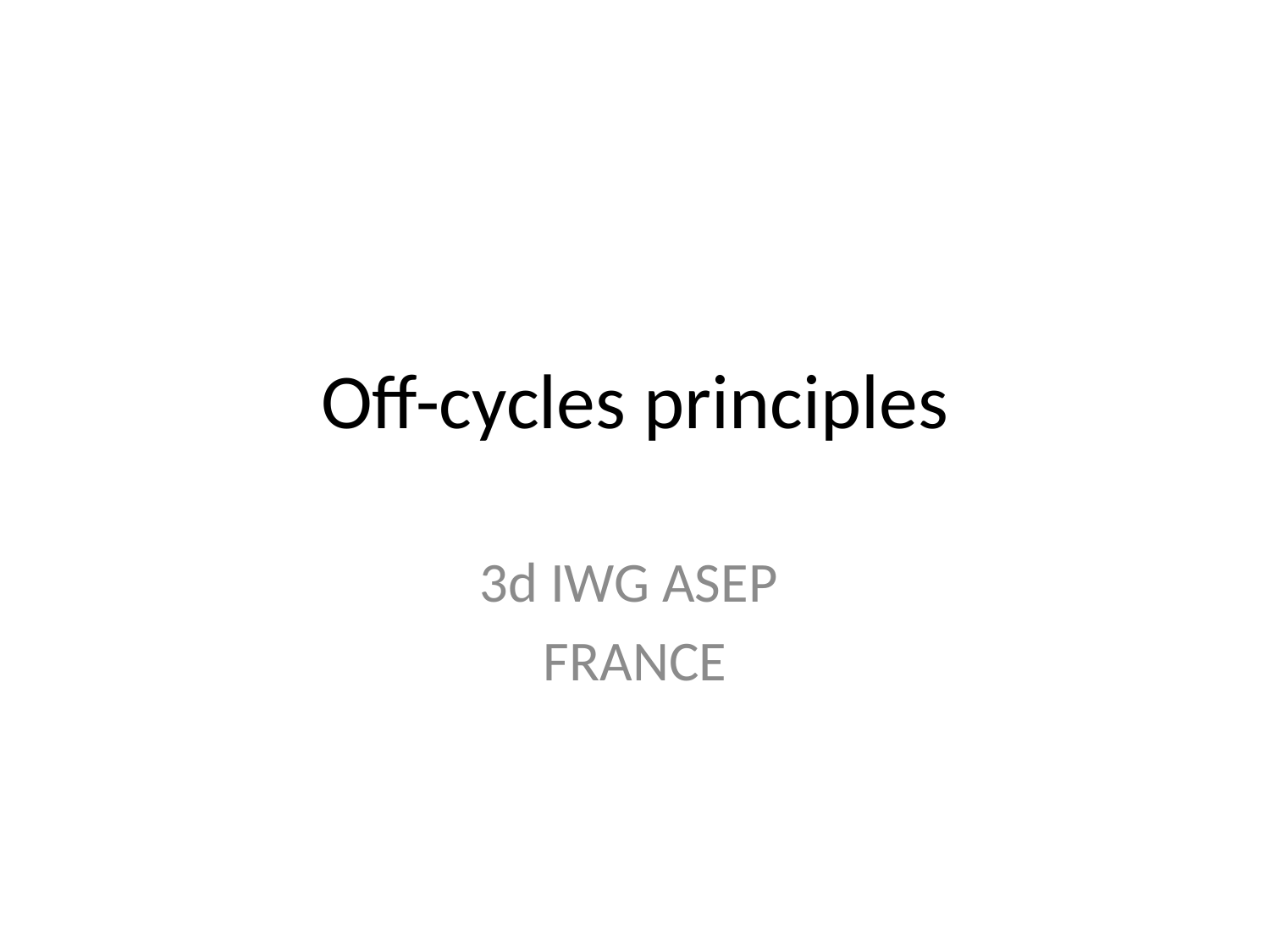

# Off-cycles principles
3d IWG ASEP
FRANCE